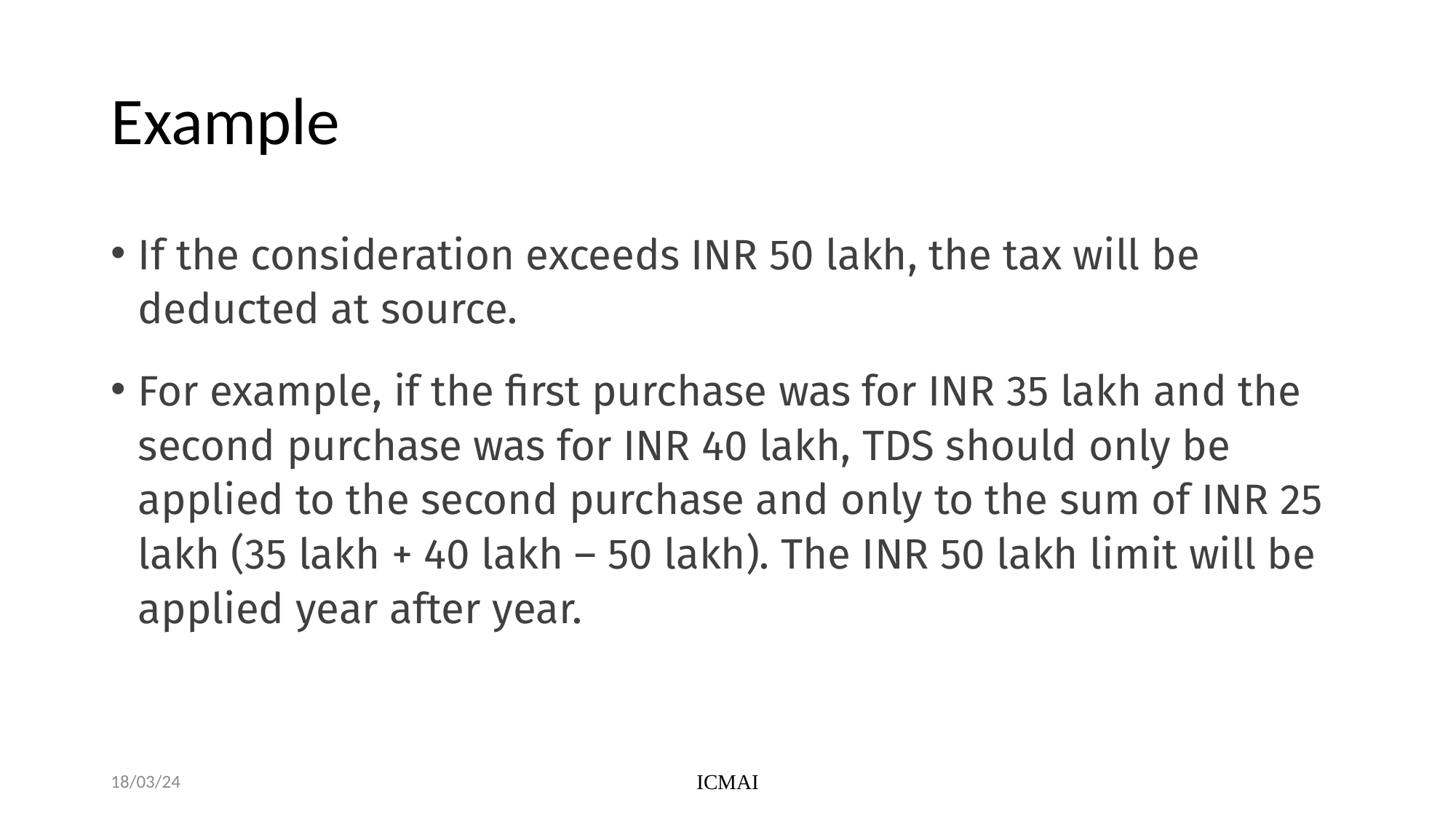

# Example
If the consideration exceeds INR 50 lakh, the tax will be deducted at source.
For example, if the first purchase was for INR 35 lakh and the second purchase was for INR 40 lakh, TDS should only be applied to the second purchase and only to the sum of INR 25 lakh (35 lakh + 40 lakh – 50 lakh). The INR 50 lakh limit will be applied year after year.
18/03/24
ICMAI